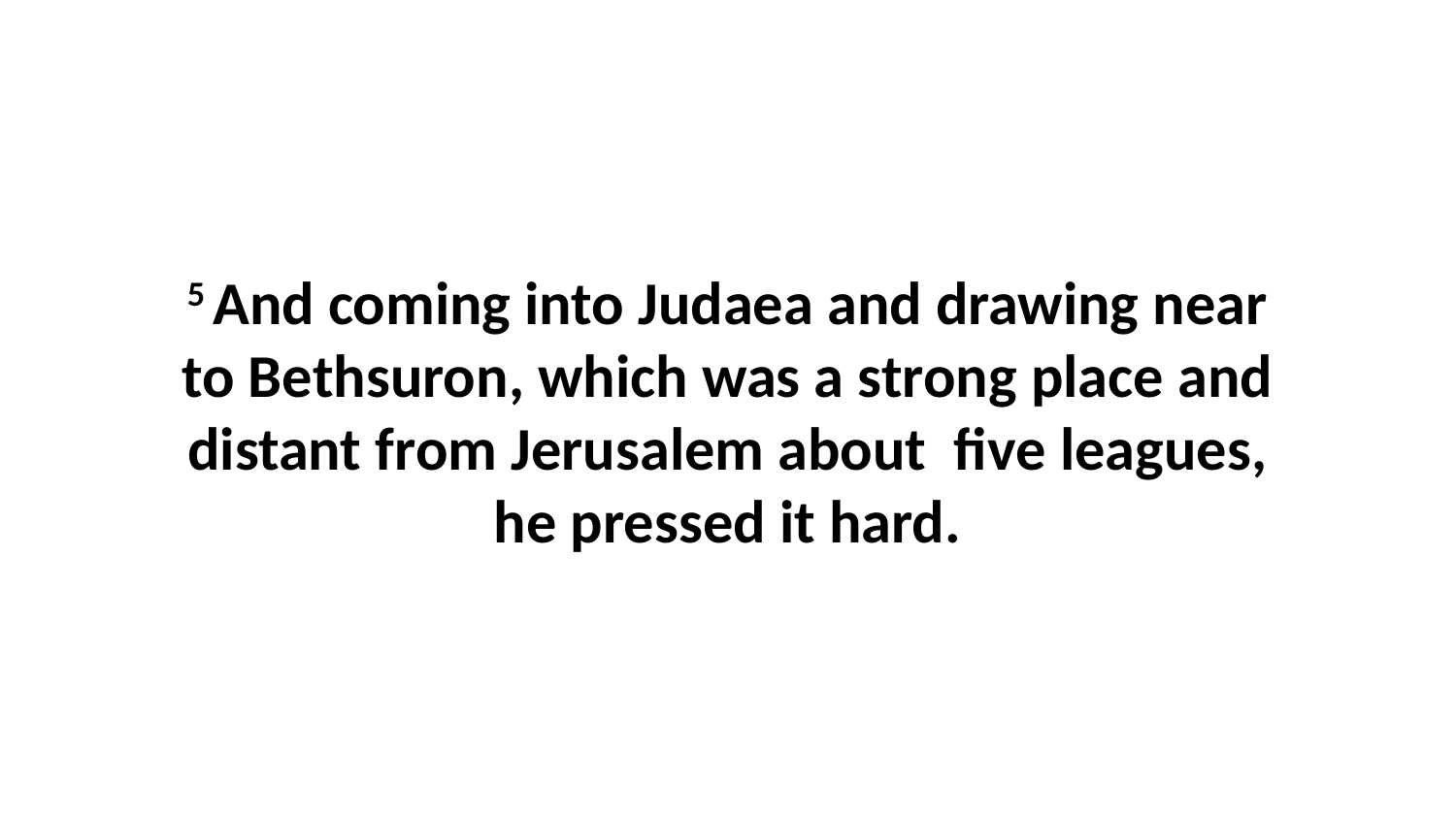

5 And coming into Judaea and drawing near to Bethsuron, which was a strong place and distant from Jerusalem about  five leagues, he pressed it hard.